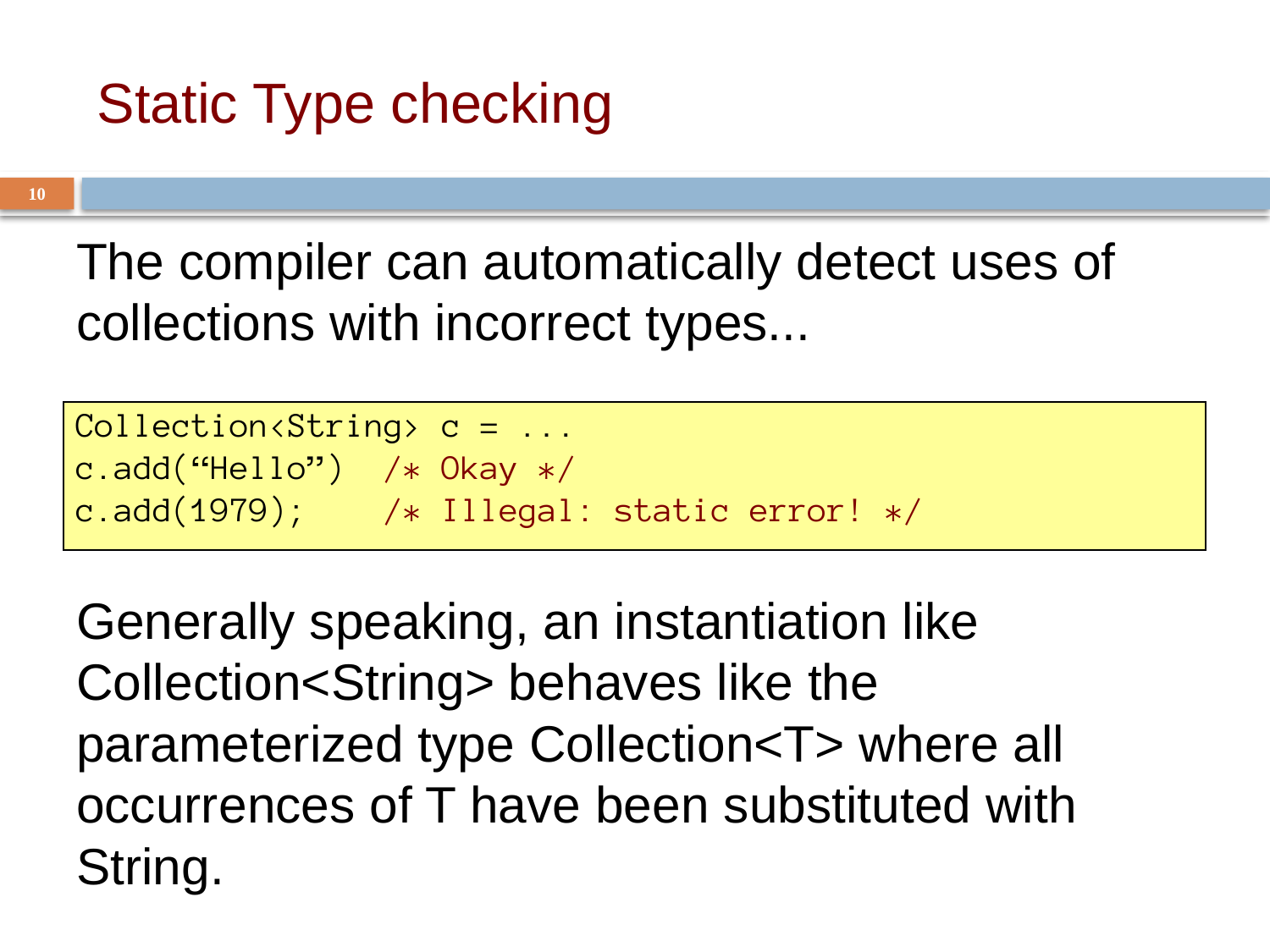

# Static Type checking
10
The compiler can automatically detect uses of collections with incorrect types...
Collection<String> c = ...
c.add(“Hello”)  /* Okay */
c.add(1979);    /* Illegal: static error! */
Generally speaking, an instantiation like Collection<String> behaves like the parameterized type Collection<T> where all occurrences of T have been substituted with String.